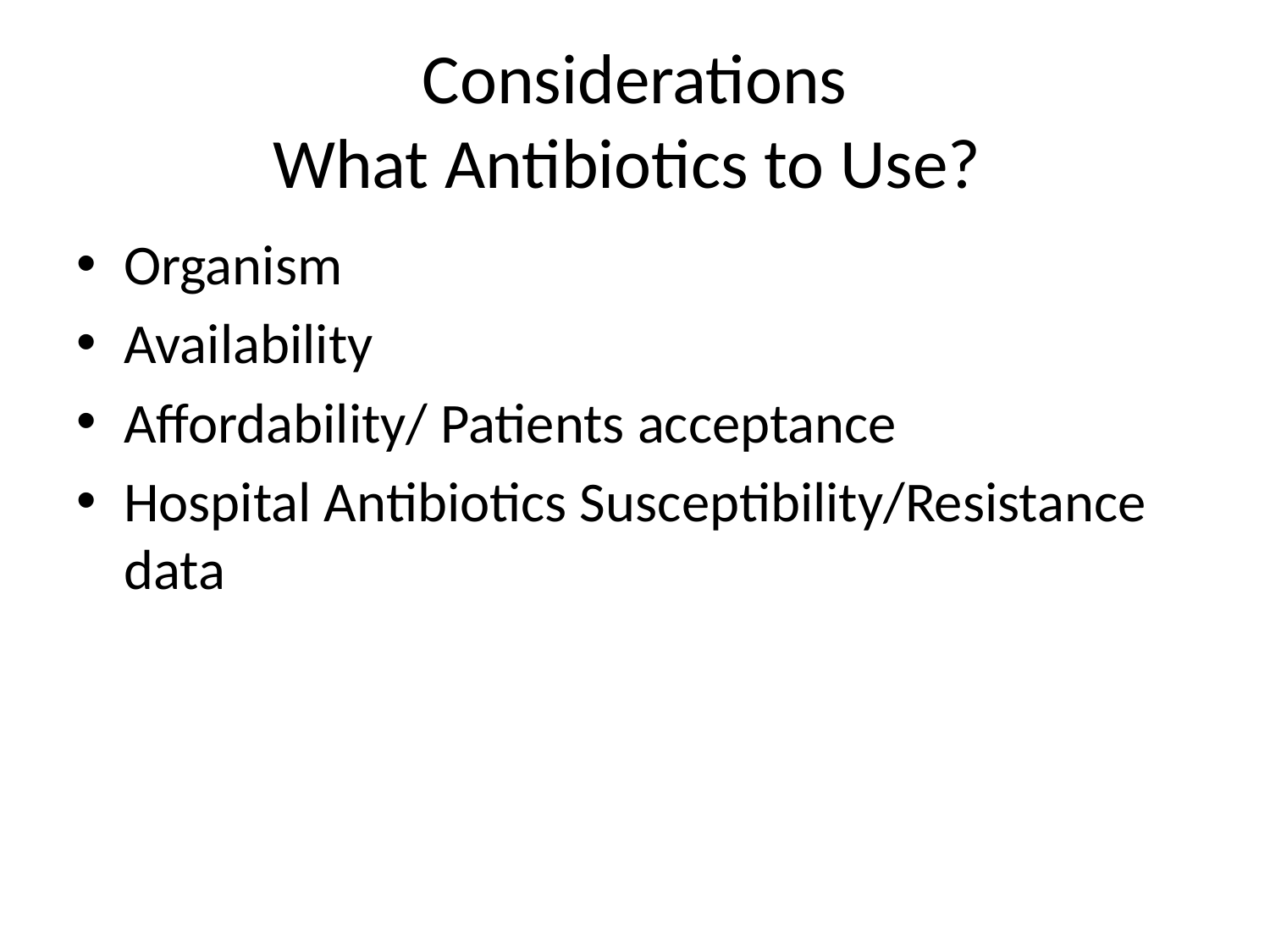

# Considerations What Antibiotics to Use?
Organism
Availability
Affordability/ Patients acceptance
Hospital Antibiotics Susceptibility/Resistance data